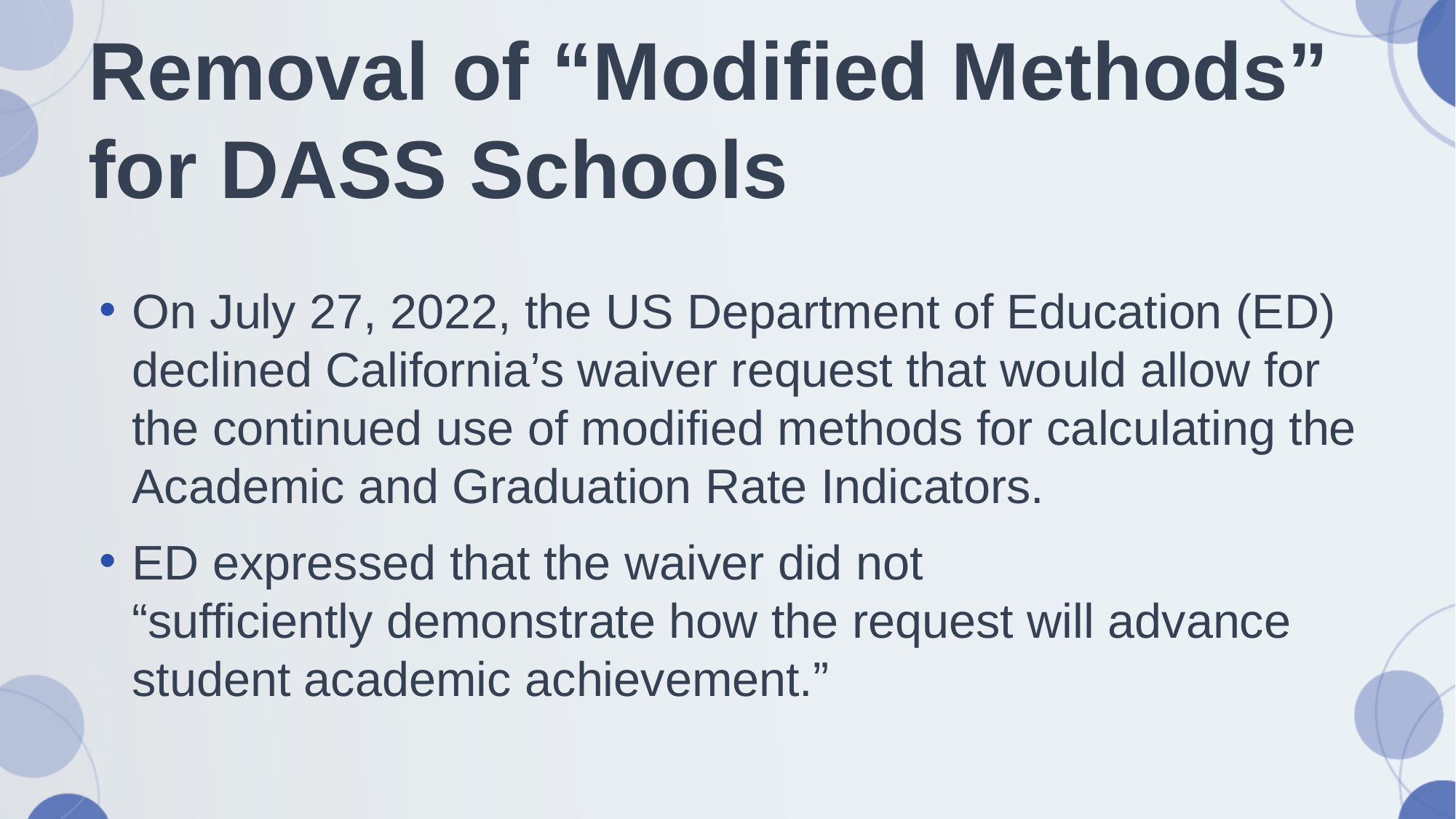

# Removal of “Modified Methods” for DASS Schools
On July 27, 2022, the US Department of Education (ED) declined California’s waiver request that would allow for the continued use of modified methods for calculating the Academic and Graduation Rate Indicators.
ED expressed that the waiver did not “sufficiently demonstrate how the request will advance student academic achievement.”